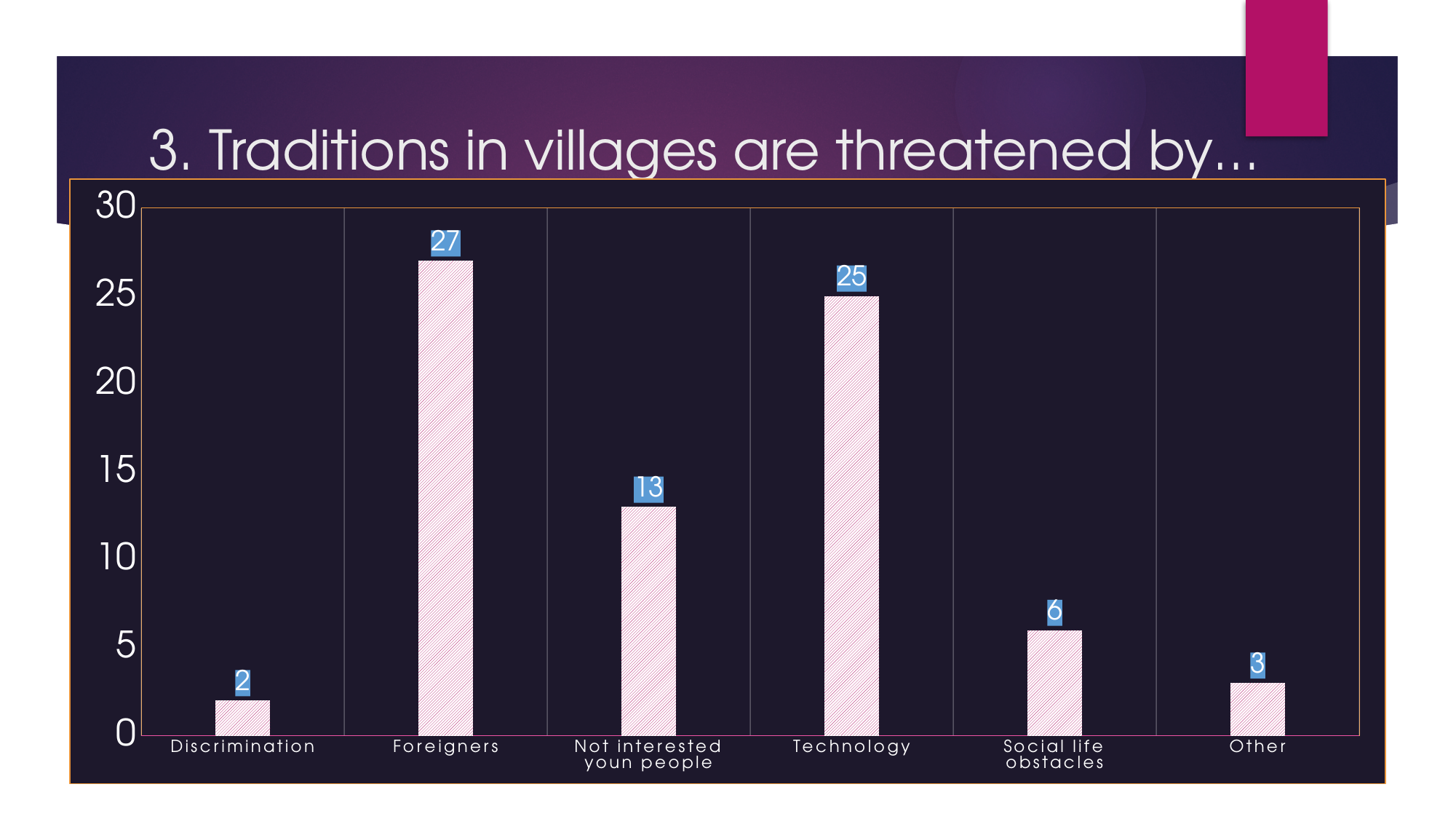

# 3. Traditions in villages are threatened by…

### Chart

| Category |  |
|---|---|
| Discrimination | 2.0 |
| Foreigners | 27.0 |
| Not interested youn people | 13.0 |
| Technology | 25.0 |
| Social life obstacles | 6.0 |
| Other | 3.0 |